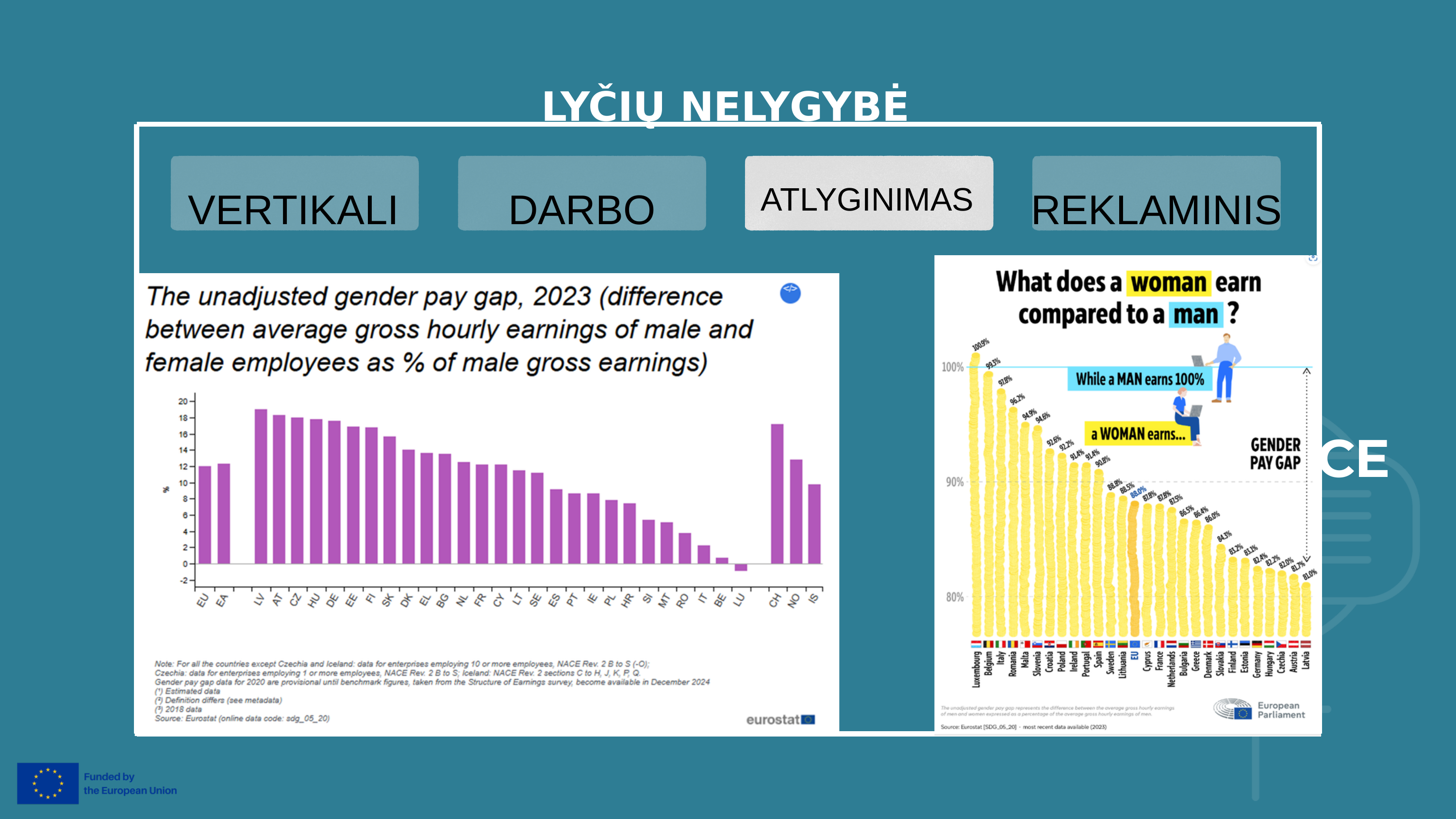

LYČIŲ NELYGYBĖ

VERTIKALI
DARBO
ATLYGINIMAS
REKLAMINIS

VR BALANCE